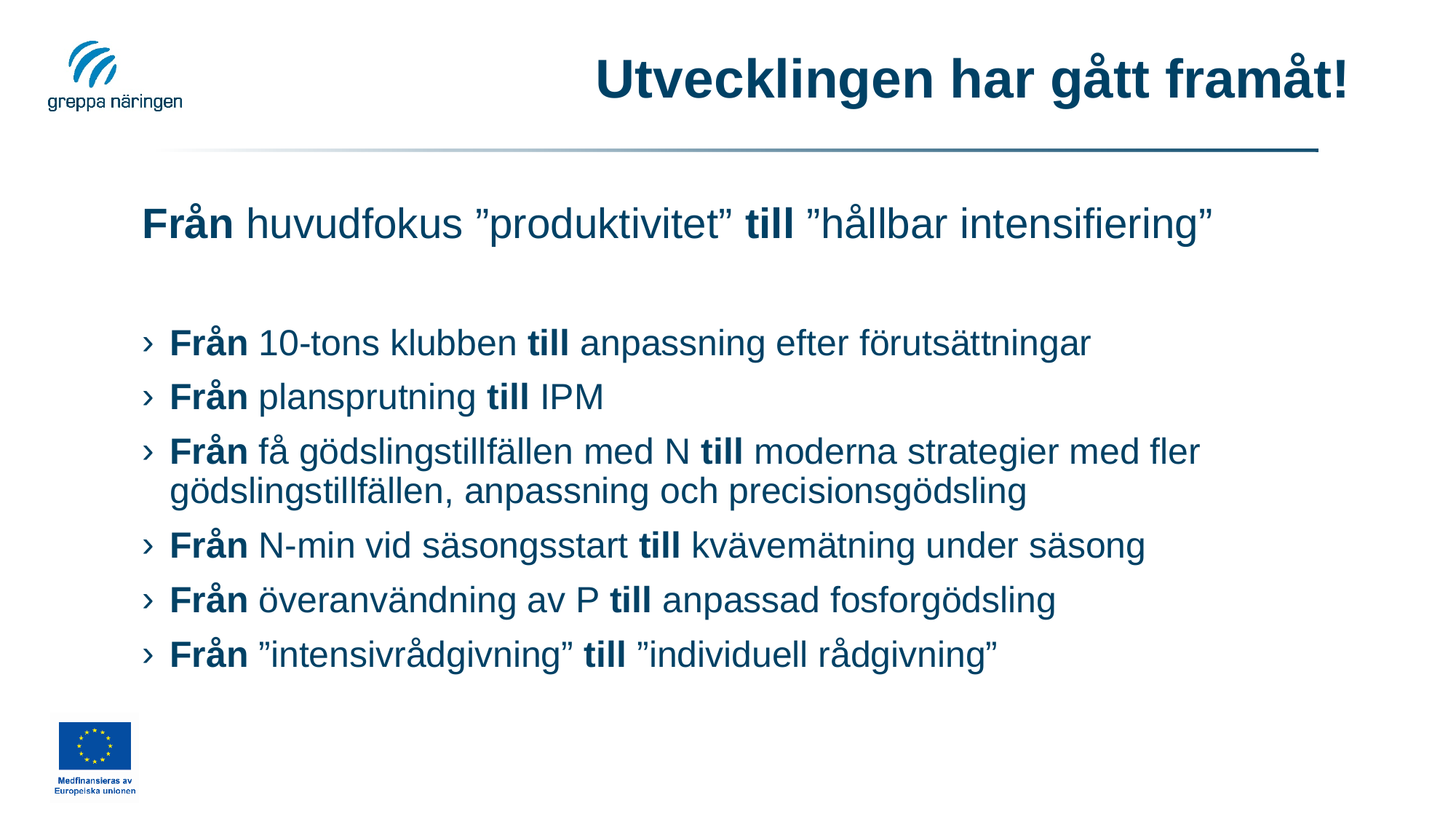

# Utvecklingen har gått framåt!
Från huvudfokus ”produktivitet” till ”hållbar intensifiering”

Från 10-tons klubben till anpassning efter förutsättningar
Från plansprutning till IPM
Från få gödslingstillfällen med N till moderna strategier med fler gödslingstillfällen, anpassning och precisionsgödsling
Från N-min vid säsongsstart till kvävemätning under säsong
Från överanvändning av P till anpassad fosforgödsling
Från ”intensivrådgivning” till ”individuell rådgivning”